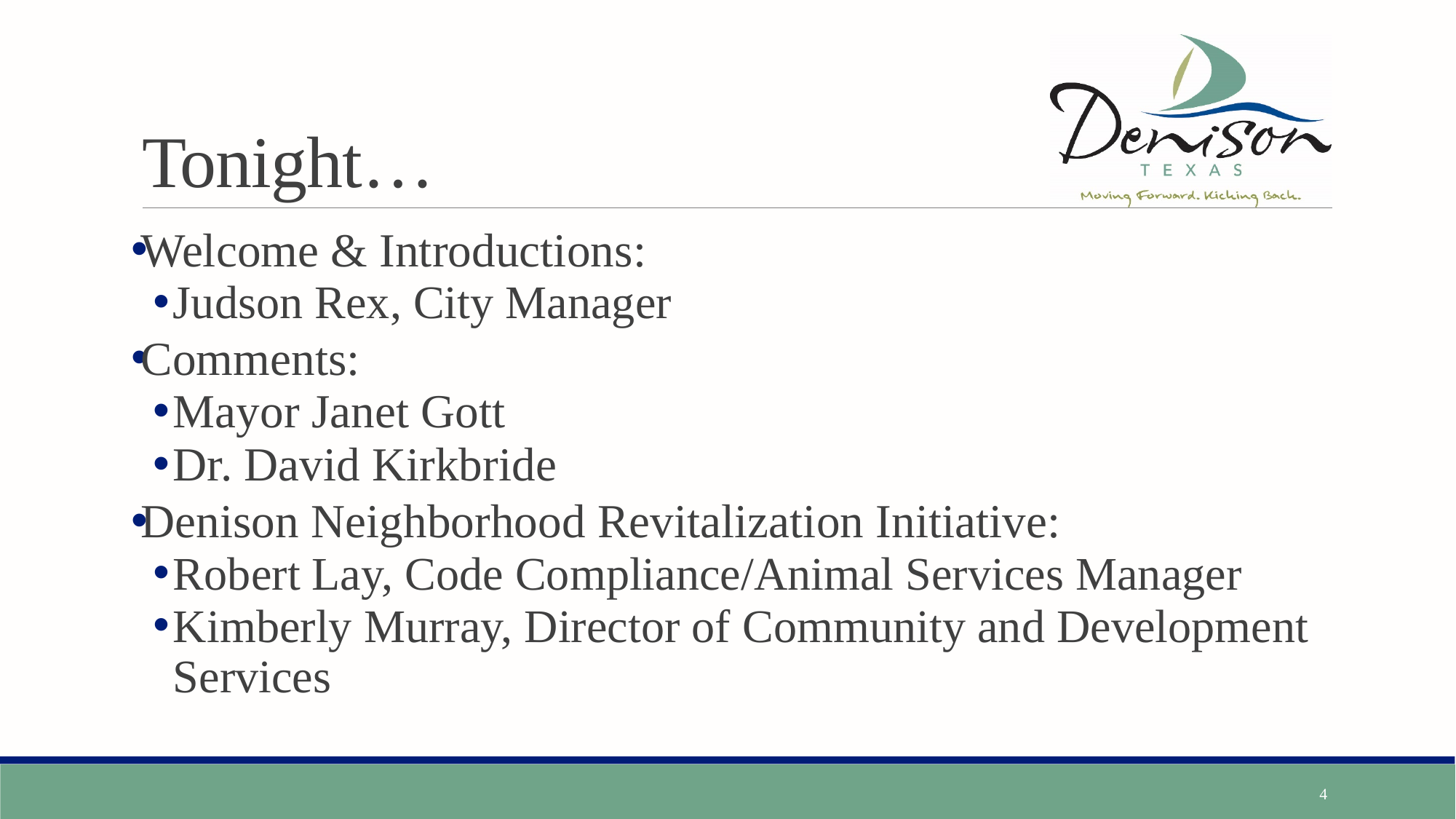

# Tonight…
Welcome & Introductions:
Judson Rex, City Manager
Comments:
Mayor Janet Gott
Dr. David Kirkbride
Denison Neighborhood Revitalization Initiative:
Robert Lay, Code Compliance/Animal Services Manager
Kimberly Murray, Director of Community and Development Services

4